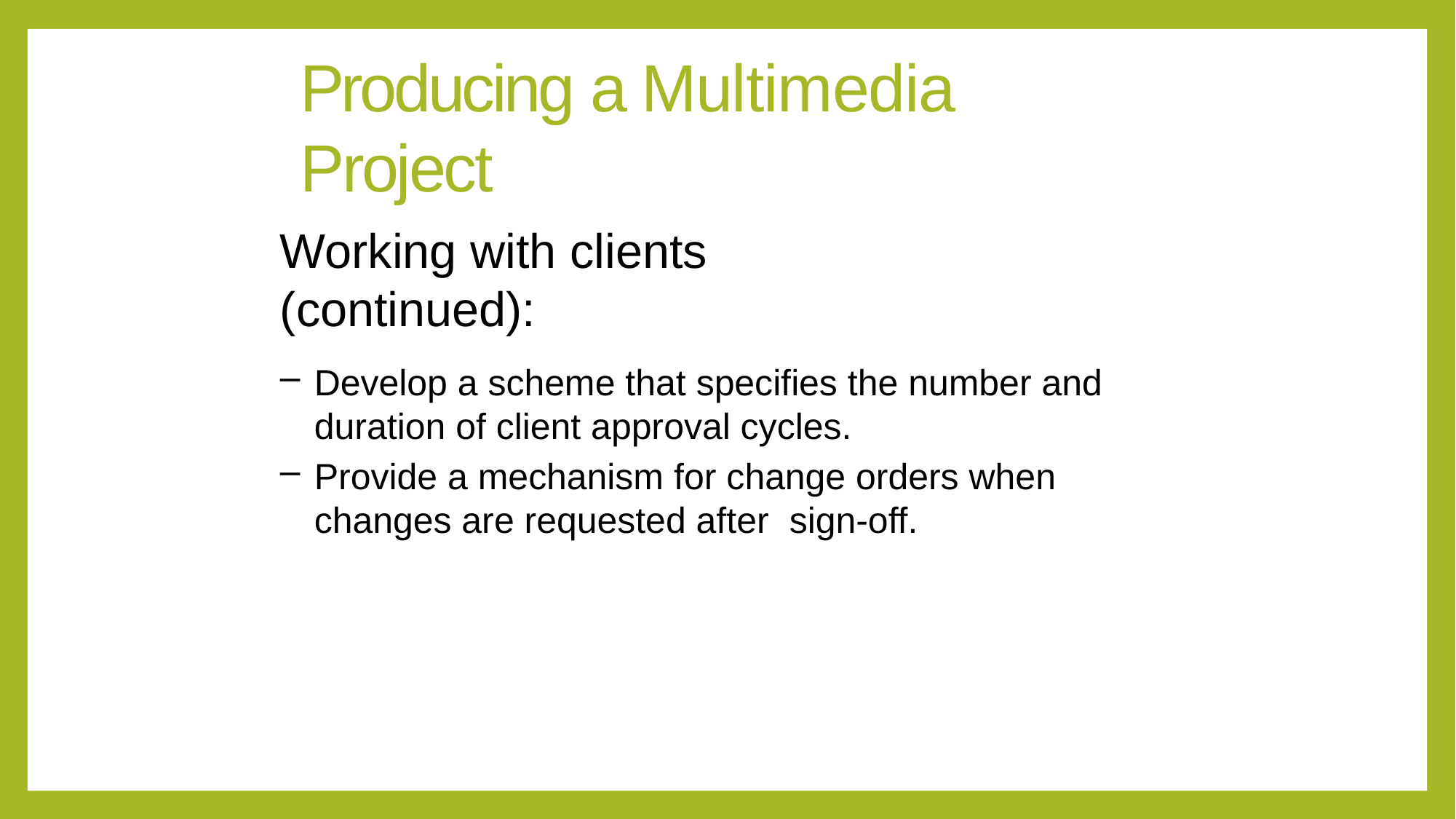

# Producing a Multimedia Project
Working with clients (continued):
Develop a scheme that specifies the number and duration of client approval cycles.
Provide a mechanism for change orders when changes are requested after  sign-off.